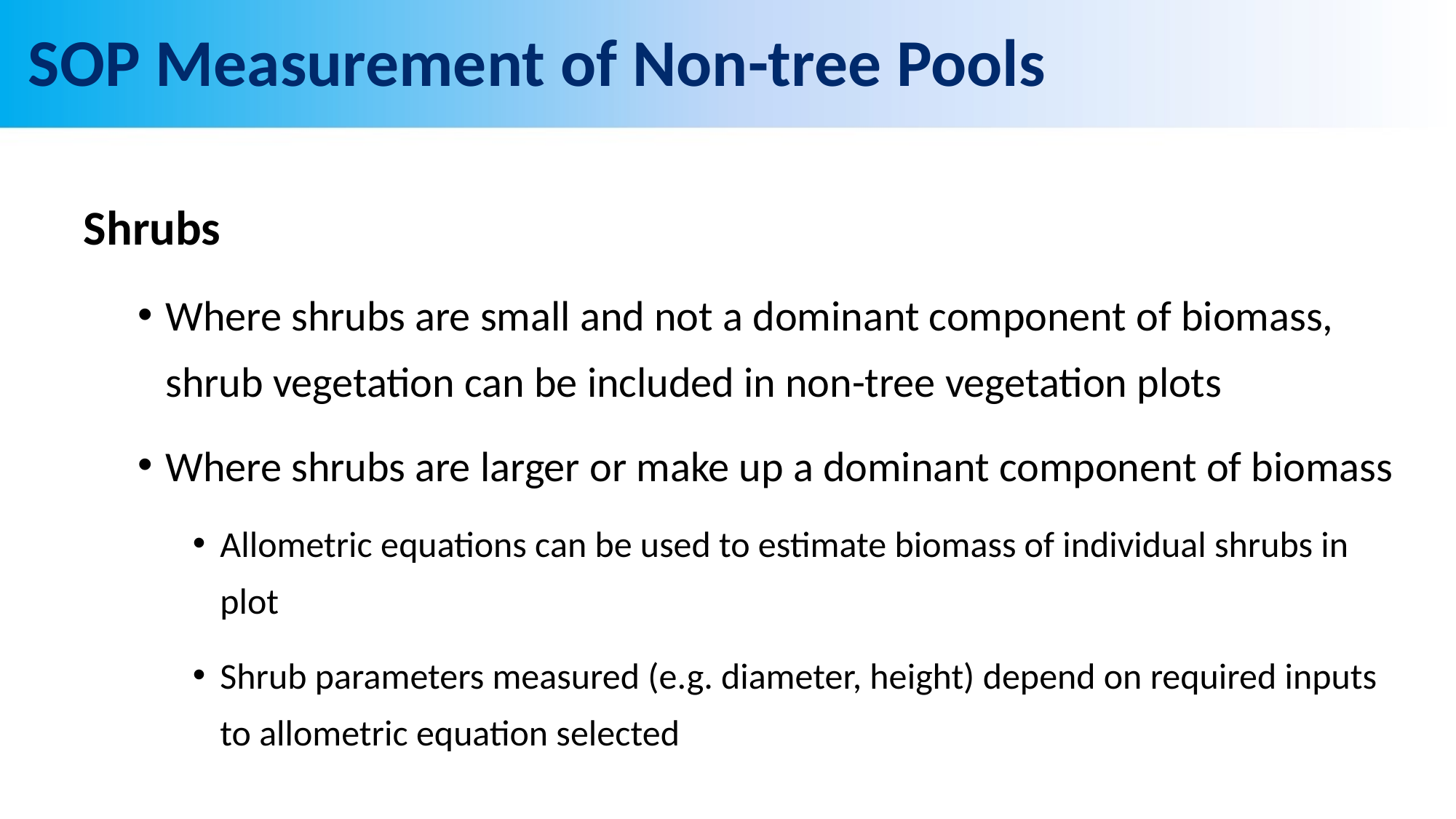

# SOP Measurement of Non-tree Pools
Shrubs
Where shrubs are small and not a dominant component of biomass, shrub vegetation can be included in non-tree vegetation plots
Where shrubs are larger or make up a dominant component of biomass
Allometric equations can be used to estimate biomass of individual shrubs in plot
Shrub parameters measured (e.g. diameter, height) depend on required inputs to allometric equation selected